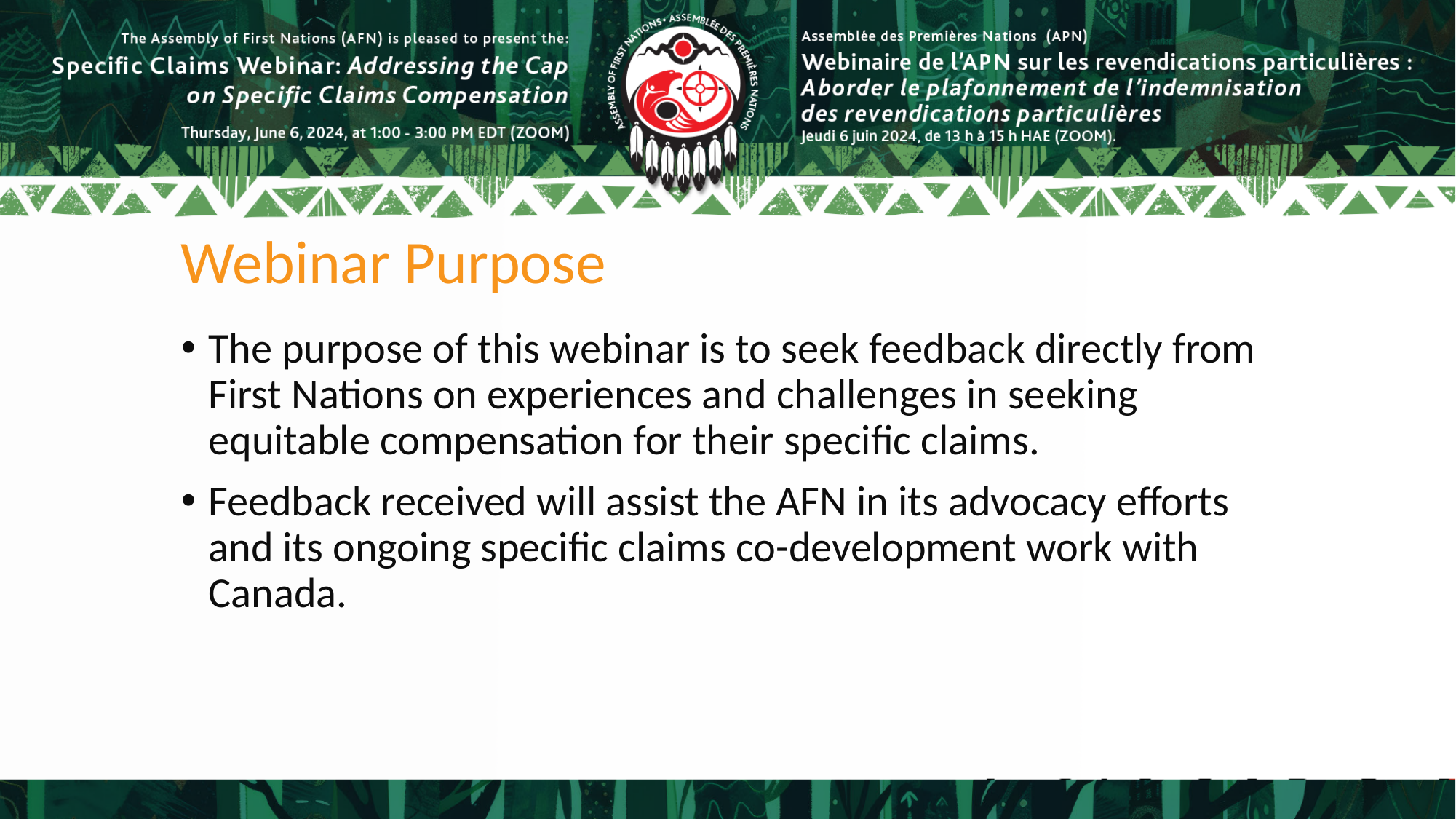

# Webinar Purpose
The purpose of this webinar is to seek feedback directly from First Nations on experiences and challenges in seeking equitable compensation for their specific claims.
Feedback received will assist the AFN in its advocacy efforts and its ongoing specific claims co-development work with Canada.